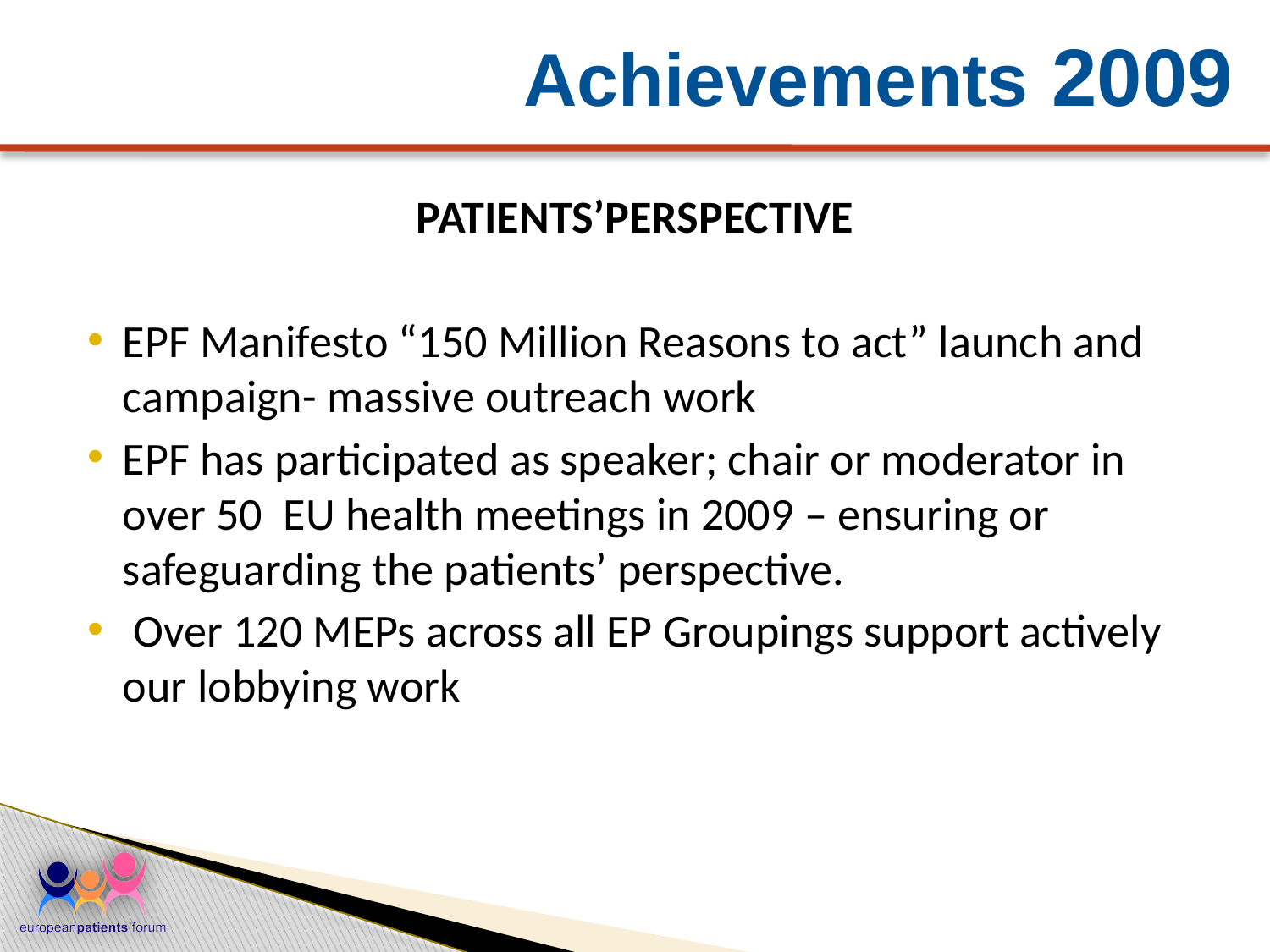

# Achievements 2009

PATIENTS’PERSPECTIVE

EPF Manifesto “150 Million Reasons to act” launch and campaign- massive outreach work
EPF has participated as speaker; chair or moderator in over 50  EU health meetings in 2009 – ensuring or safeguarding the patients’ perspective.
 Over 120 MEPs across all EP Groupings support actively our lobbying work